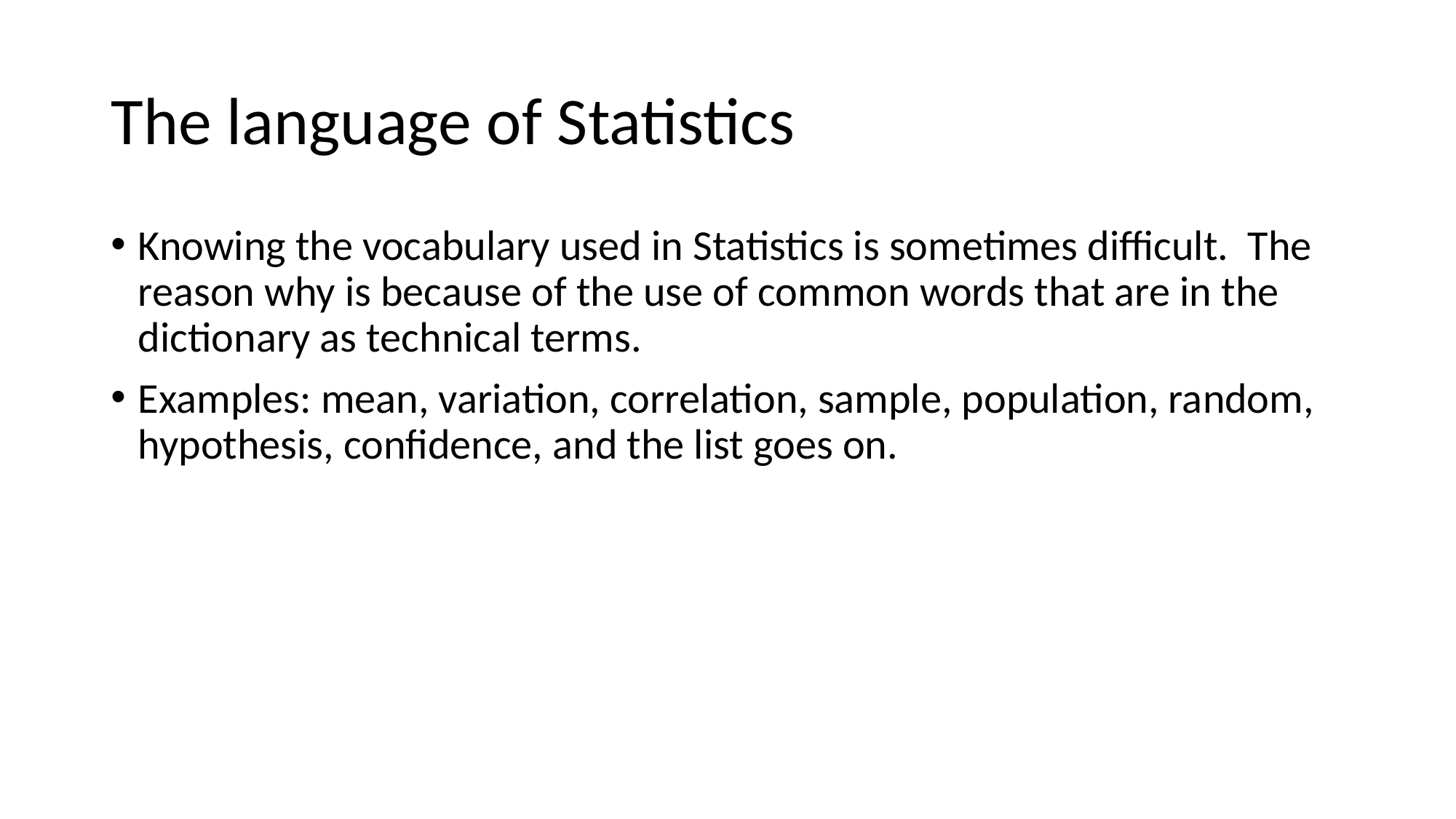

# The language of Statistics
Knowing the vocabulary used in Statistics is sometimes difficult.  The reason why is because of the use of common words that are in the dictionary as technical terms.
Examples: mean, variation, correlation, sample, population, random, hypothesis, confidence, and the list goes on.